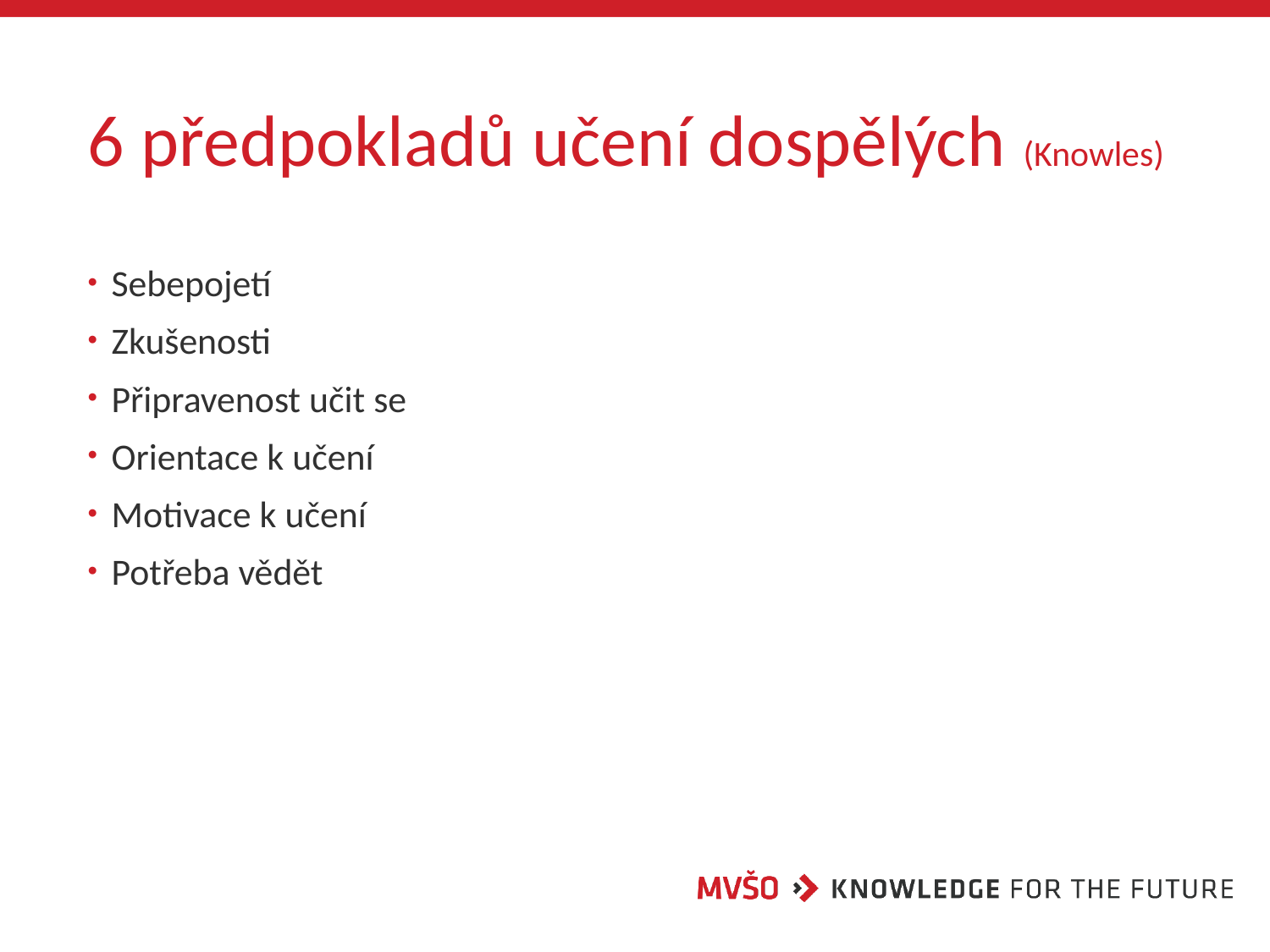

# 6 předpokladů učení dospělých (Knowles)
Sebepojetí
Zkušenosti
Připravenost učit se
Orientace k učení
Motivace k učení
Potřeba vědět